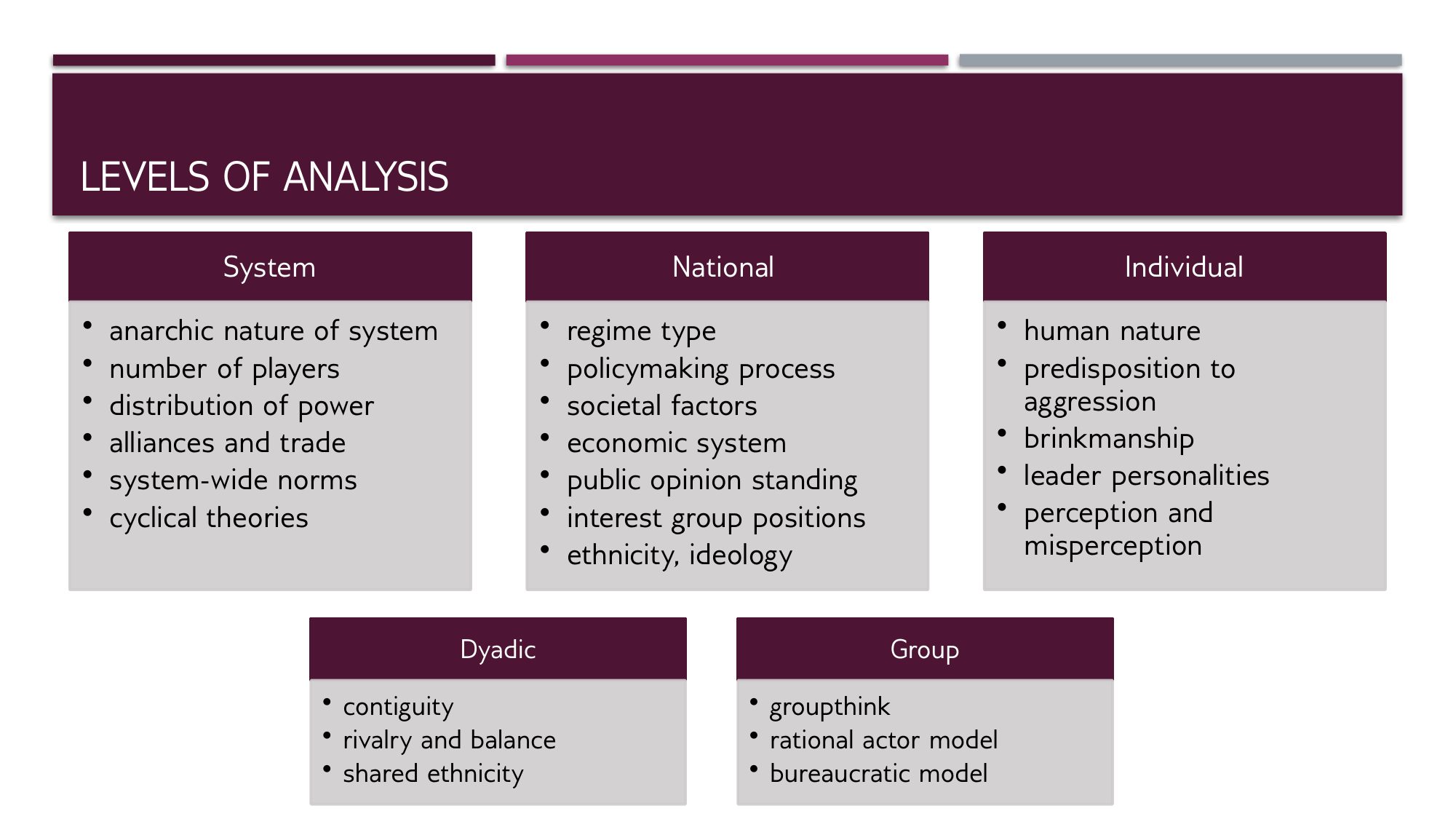

# Levels of analysis
System
anarchic nature of system
number of players
distribution of power
alliances and trade
system-wide norms
cyclical theories
National
regime type
policymaking process
societal factors
economic system
public opinion standing
interest group positions
ethnicity, ideology
Individual
human nature
predisposition to aggression
brinkmanship
leader personalities
perception and misperception

Dyadic
contiguity
rivalry and balance
shared ethnicity
Group
groupthink
rational actor model
bureaucratic model